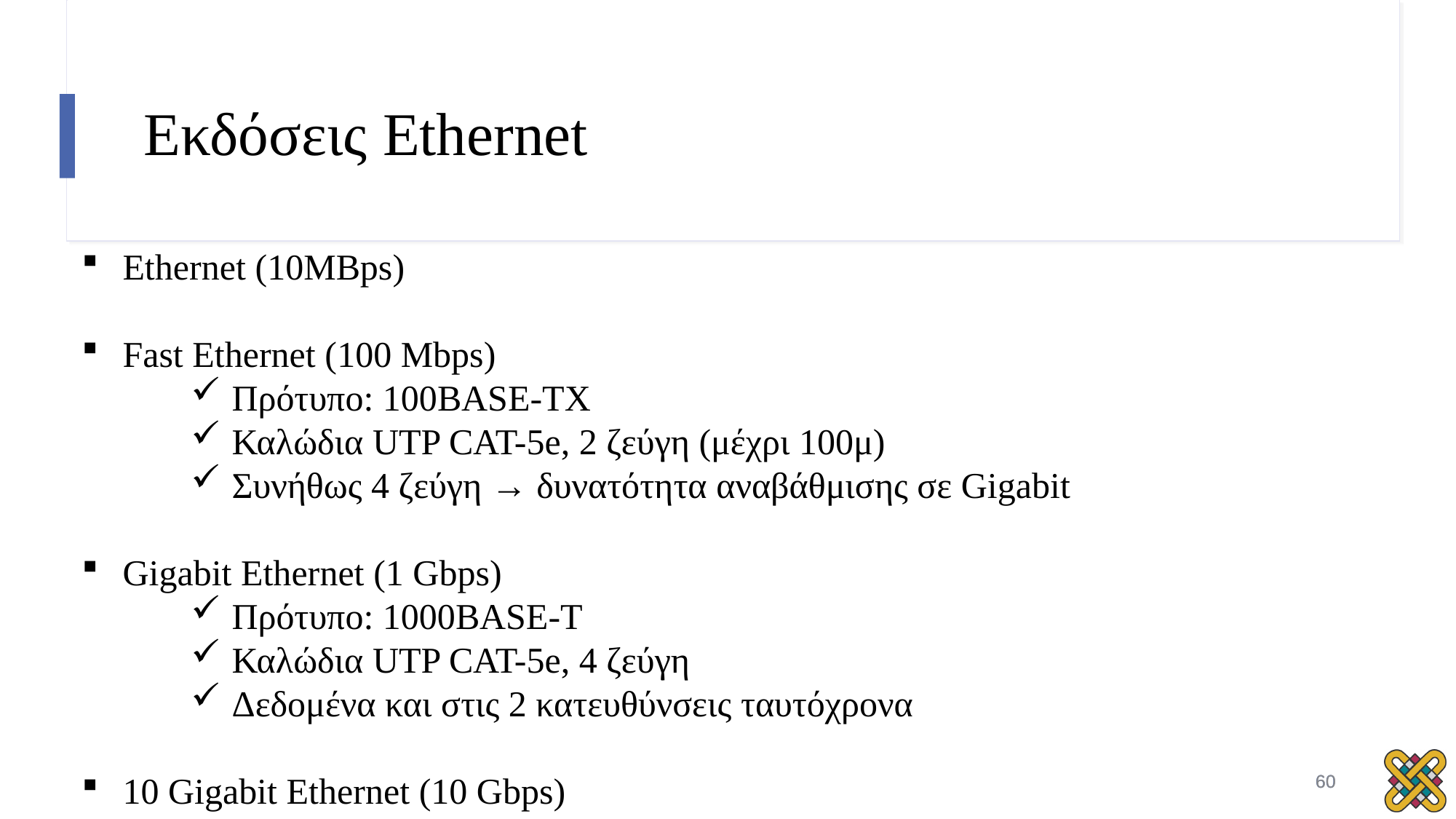

# Εκδόσεις Ethernet

Ethernet (10MBps)

Fast Ethernet (100 Mbps)
Πρότυπο: 100BASE-TX
Καλώδια UTP CAT-5e, 2 ζεύγη (μέχρι 100μ)
Συνήθως 4 ζεύγη → δυνατότητα αναβάθμισης σε Gigabit

Gigabit Ethernet (1 Gbps)
Πρότυπο: 1000BASE-T
Καλώδια UTP CAT-5e, 4 ζεύγη
Δεδομένα και στις 2 κατευθύνσεις ταυτόχρονα

10 Gigabit Ethernet (10 Gbps)

60
60